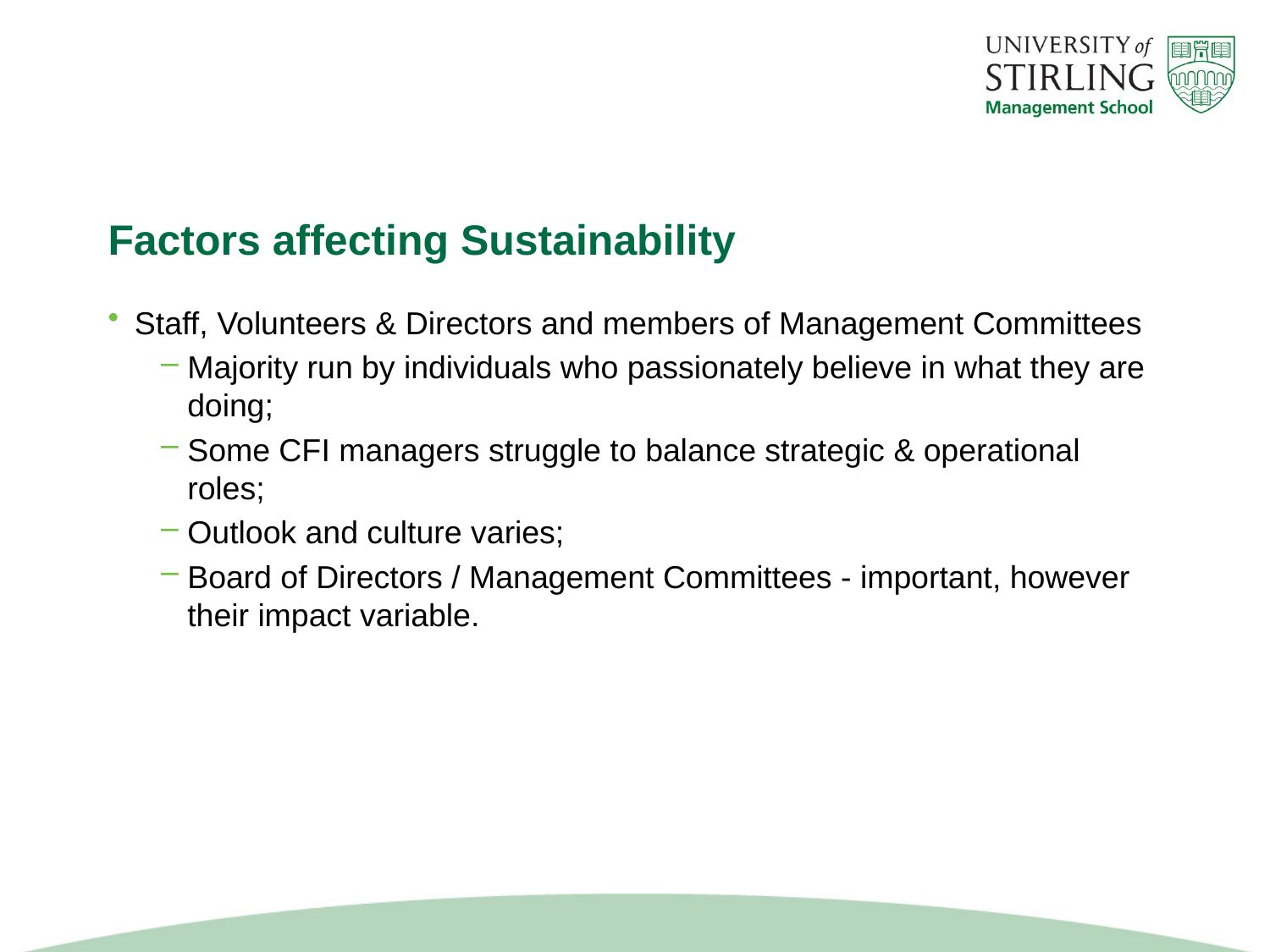

# Factors affecting Sustainability
Staff, Volunteers & Directors and members of Management Committees
Majority run by individuals who passionately believe in what they are doing;
Some CFI managers struggle to balance strategic & operational roles;
Outlook and culture varies;
Board of Directors / Management Committees - important, however their impact variable.